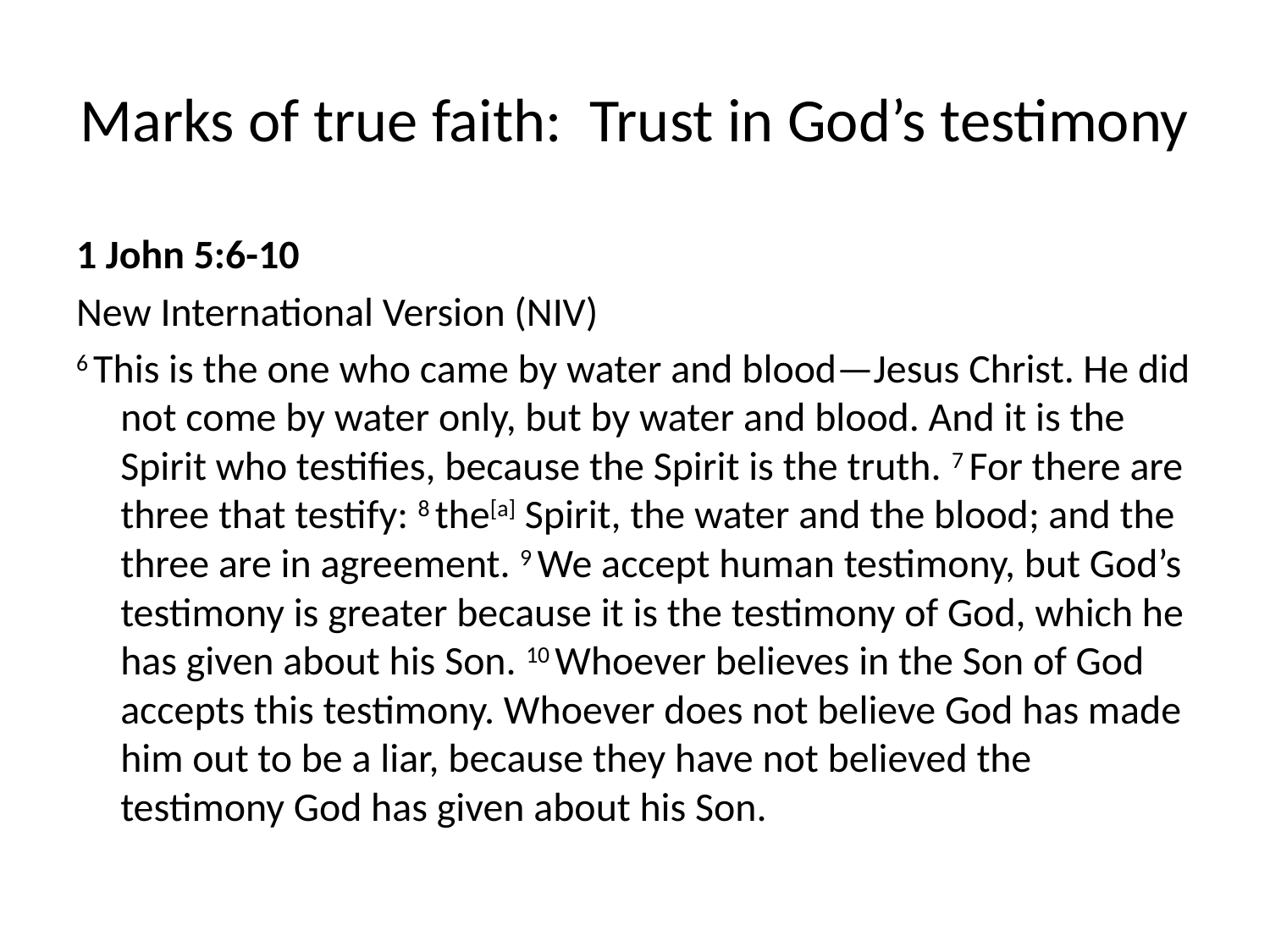

# Marks of true faith:  Trust in God’s testimony
1 John 5:6-10
New International Version (NIV)
6 This is the one who came by water and blood—Jesus Christ. He did not come by water only, but by water and blood. And it is the Spirit who testifies, because the Spirit is the truth. 7 For there are three that testify: 8 the[a] Spirit, the water and the blood; and the three are in agreement. 9 We accept human testimony, but God’s testimony is greater because it is the testimony of God, which he has given about his Son. 10 Whoever believes in the Son of God accepts this testimony. Whoever does not believe God has made him out to be a liar, because they have not believed the testimony God has given about his Son.